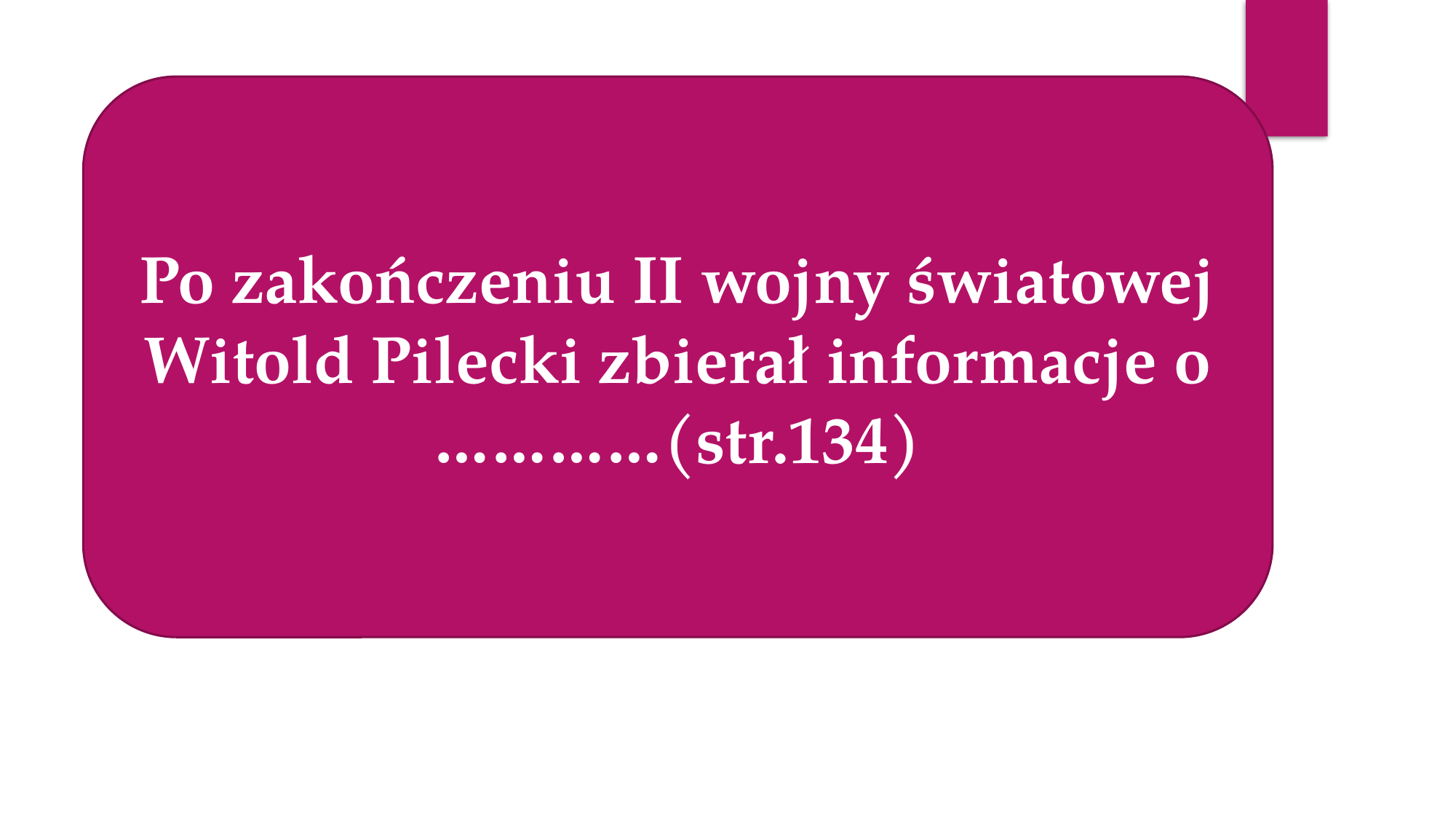

Po zakończeniu II wojny światowej Witold Pilecki zbierał informacje o …………(str.134)